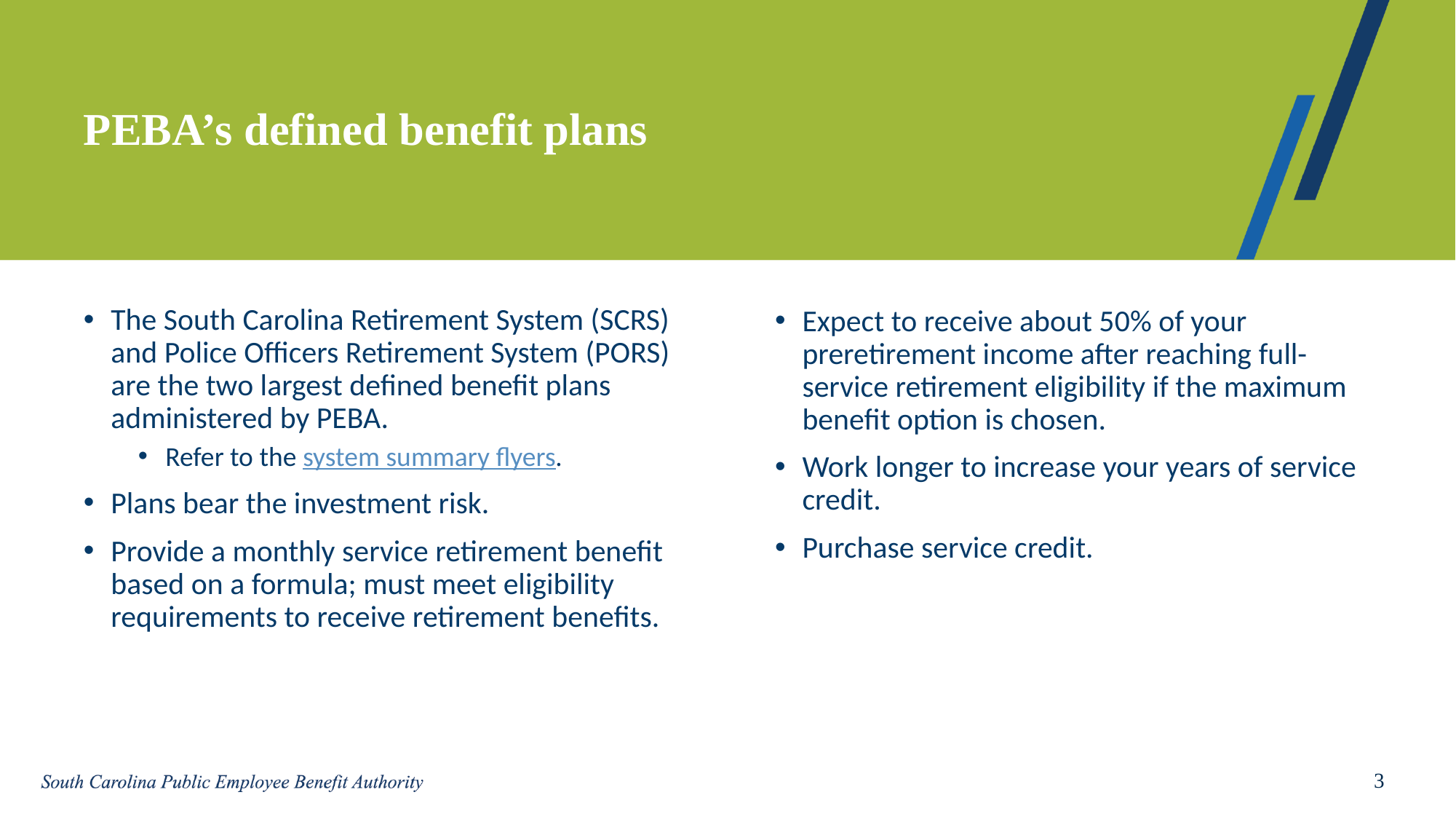

# PEBA’s defined benefit plans
The South Carolina Retirement System (SCRS) and Police Officers Retirement System (PORS) are the two largest defined benefit plans administered by PEBA.
Refer to the system summary flyers.
Plans bear the investment risk.
Provide a monthly service retirement benefit based on a formula; must meet eligibility requirements to receive retirement benefits.

Expect to receive about 50% of your preretirement income after reaching full-service retirement eligibility if the maximum benefit option is chosen.
Work longer to increase your years of service credit.
Purchase service credit.
3